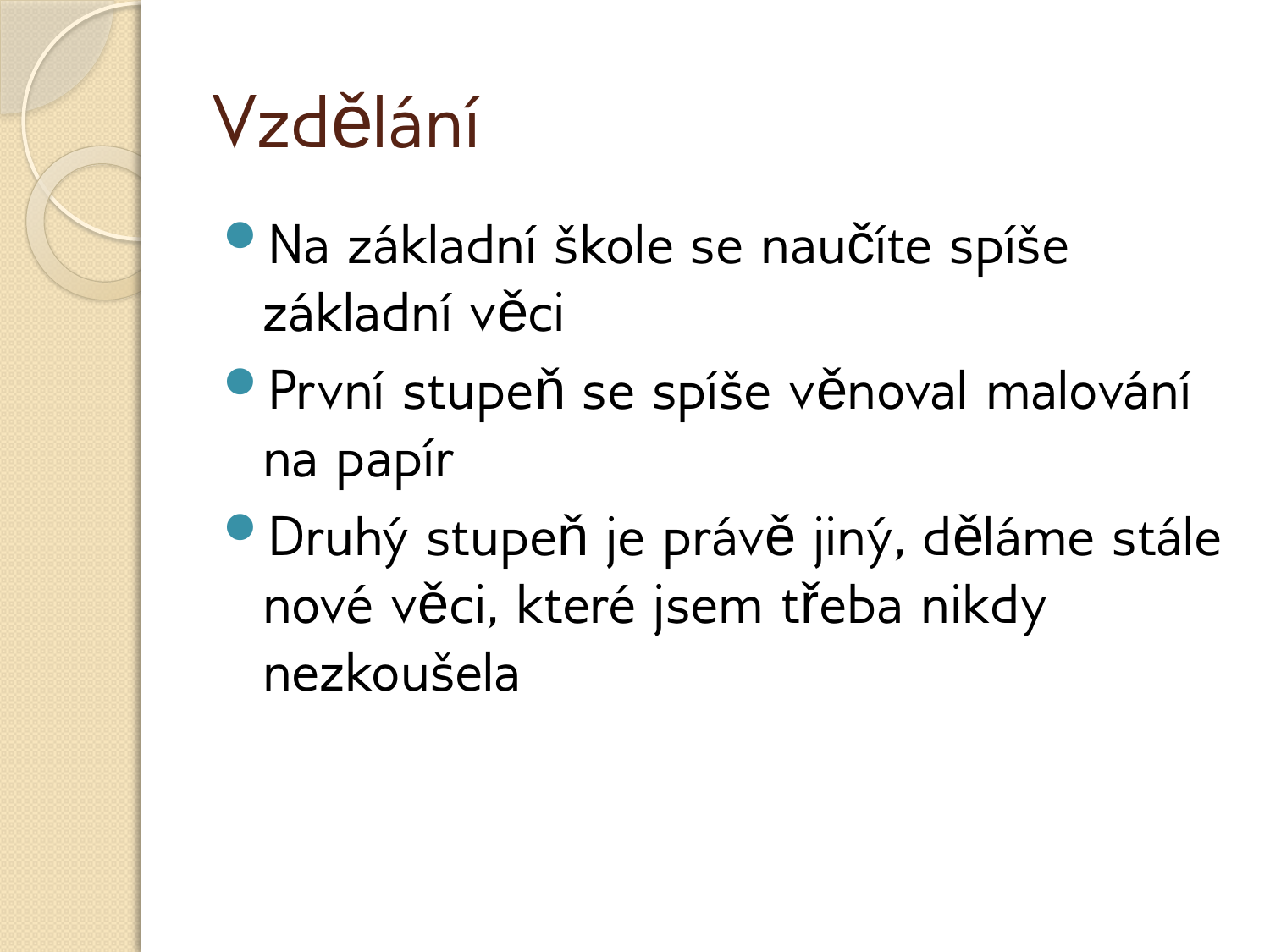

# Vzdělání
Na základní škole se naučíte spíše základní věci
První stupeň se spíše věnoval malování na papír
Druhý stupeň je právě jiný, děláme stále nové věci, které jsem třeba nikdy nezkoušela